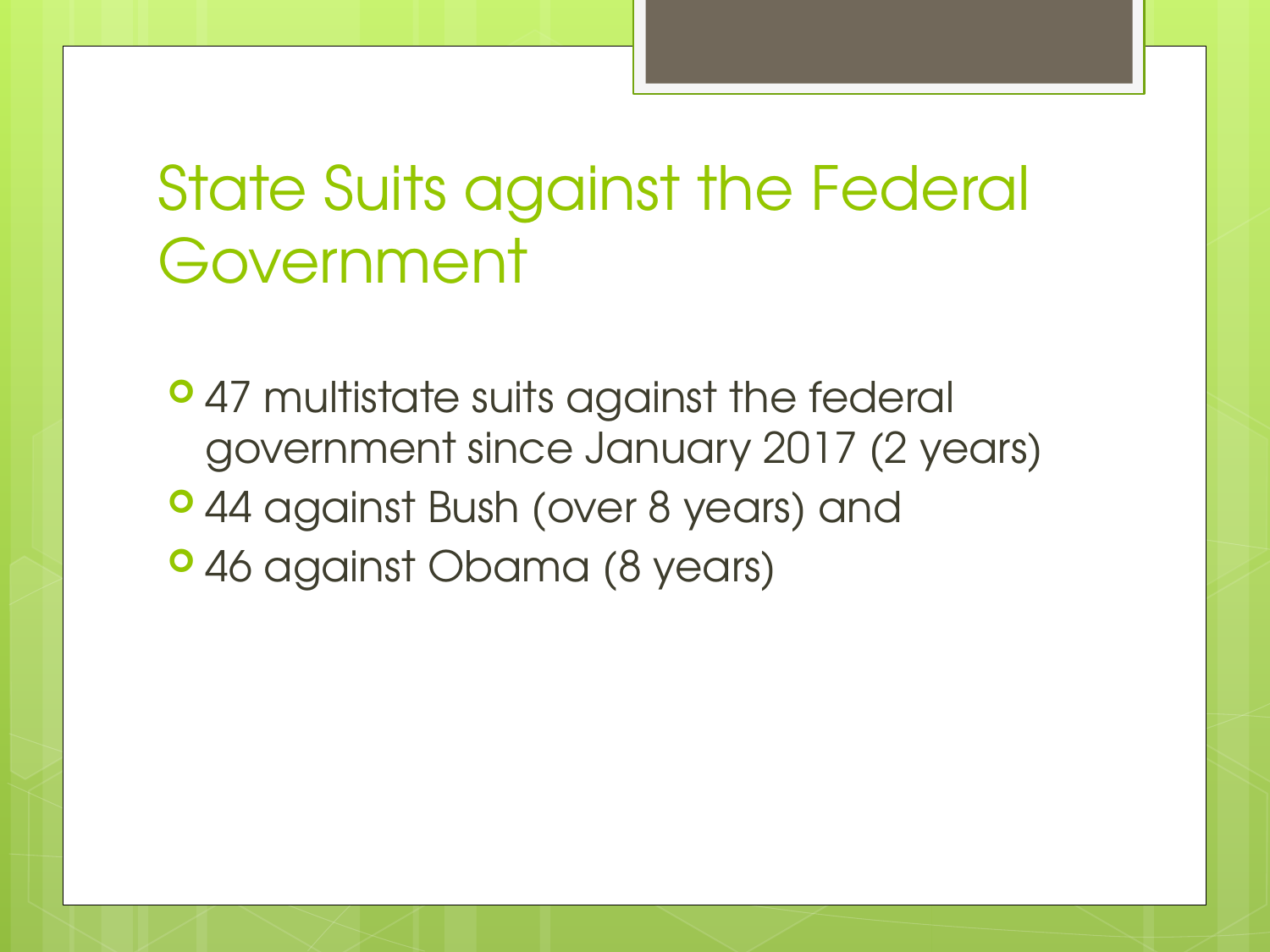

# State Suits against the Federal Government
47 multistate suits against the federal government since January 2017 (2 years)
44 against Bush (over 8 years) and
46 against Obama (8 years)